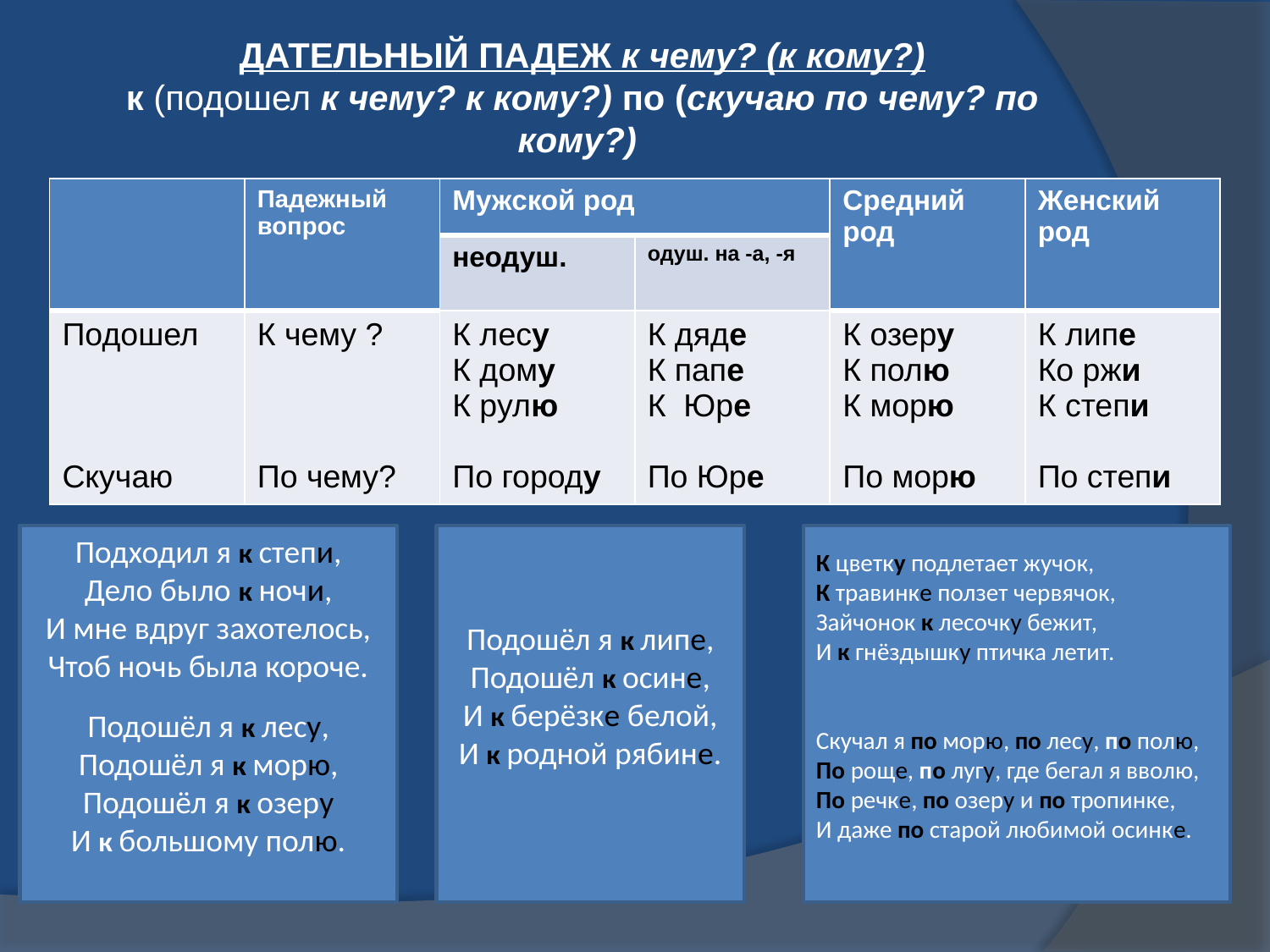

# ДАТЕЛЬНЫЙ ПАДЕЖ к чему? (к кому?) к (подошел к чему? к кому?) по (скучаю по чему? по кому?)
|  | Падежный вопрос | Мужской род |  | Средний род | Женский род |
| --- | --- | --- | --- | --- | --- |
|  |  | неодуш. | одуш. на -а, -я |  |  |
| Подошел Скучаю | К чему ? По чему? | К лесу К дому К рулю По городу | К дяде К папе К Юре По Юре | К озеру К полю К морю По морю | К липе Ко ржи К степи По степи |
Подходил я к степи,
Дело было к ночи,
И мне вдруг захотелось,
Чтоб ночь была короче.

Подошёл я к лесу,
Подошёл я к морю,
Подошёл я к озеру
И к большому полю.

Подошёл я к липе,
Подошёл к осине,
И к берёзке белой,
И к родной рябине.

К цветку подлетает жучок,
К травинке ползет червячок,
Зайчонок к лесочку бежит,
И к гнёздышку птичка летит.

Скучал я по морю, по лесу, по полю,
По роще, по лугу, где бегал я вволю,
По речке, по озеру и по тропинке,
И даже по старой любимой осинке.